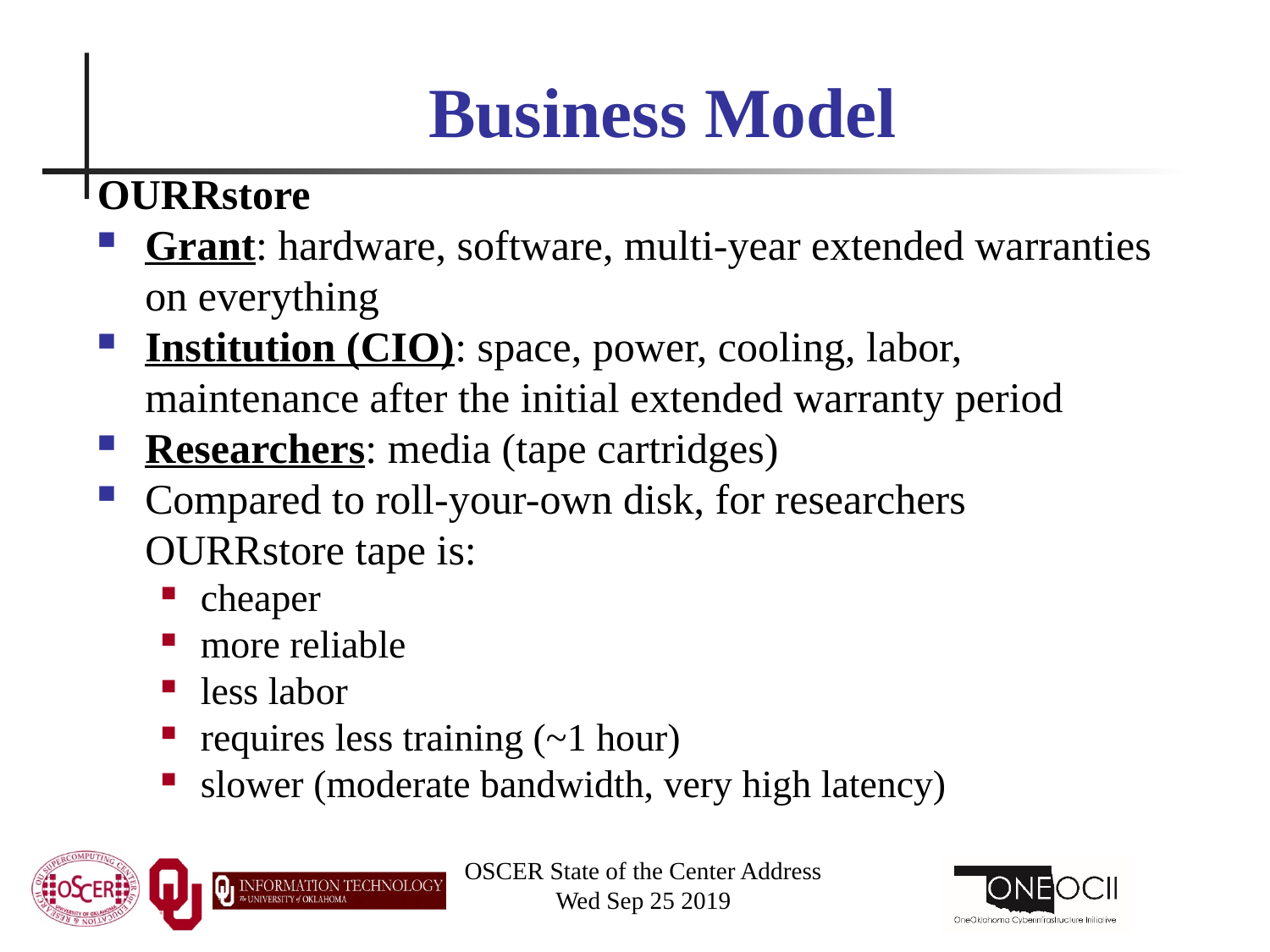

# Business Model
OURRstore
Grant: hardware, software, multi-year extended warranties on everything
Institution (CIO): space, power, cooling, labor, maintenance after the initial extended warranty period
Researchers: media (tape cartridges)
Compared to roll-your-own disk, for researchers OURRstore tape is:
cheaper
more reliable
less labor
requires less training (~1 hour)
slower (moderate bandwidth, very high latency)
OSCER State of the Center Address
Wed Sep 25 2019